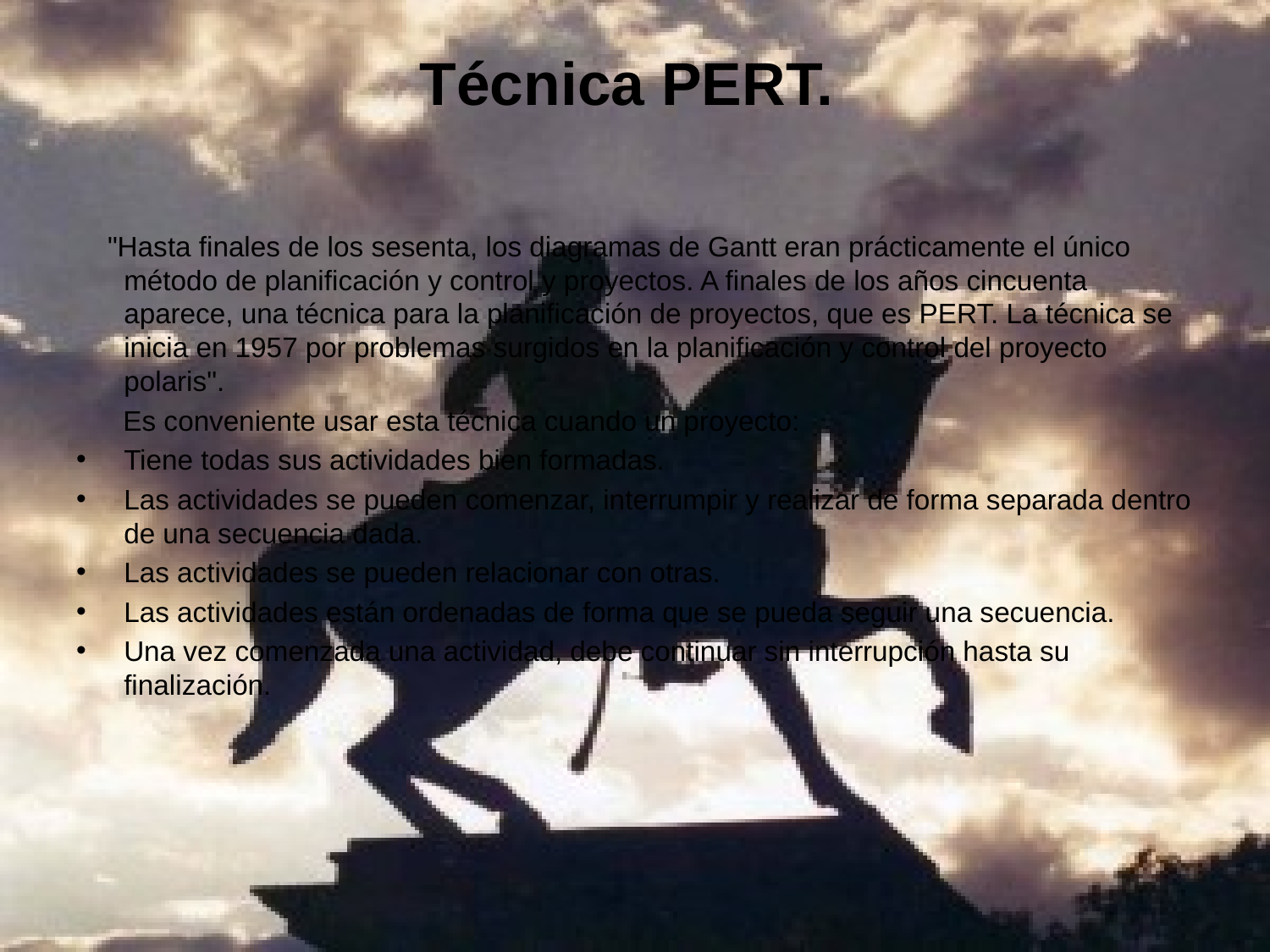

# Técnica PERT.
    "Hasta finales de los sesenta, los diagramas de Gantt eran prácticamente el único método de planificación y control y proyectos. A finales de los años cincuenta aparece, una técnica para la planificación de proyectos, que es PERT. La técnica se inicia en 1957 por problemas surgidos en la planificación y control del proyecto polaris".
      Es conveniente usar esta técnica cuando un proyecto:
Tiene todas sus actividades bien formadas.
Las actividades se pueden comenzar, interrumpir y realizar de forma separada dentro de una secuencia dada.
Las actividades se pueden relacionar con otras.
Las actividades están ordenadas de forma que se pueda seguir una secuencia.
Una vez comenzada una actividad, debe continuar sin interrupción hasta su finalización.